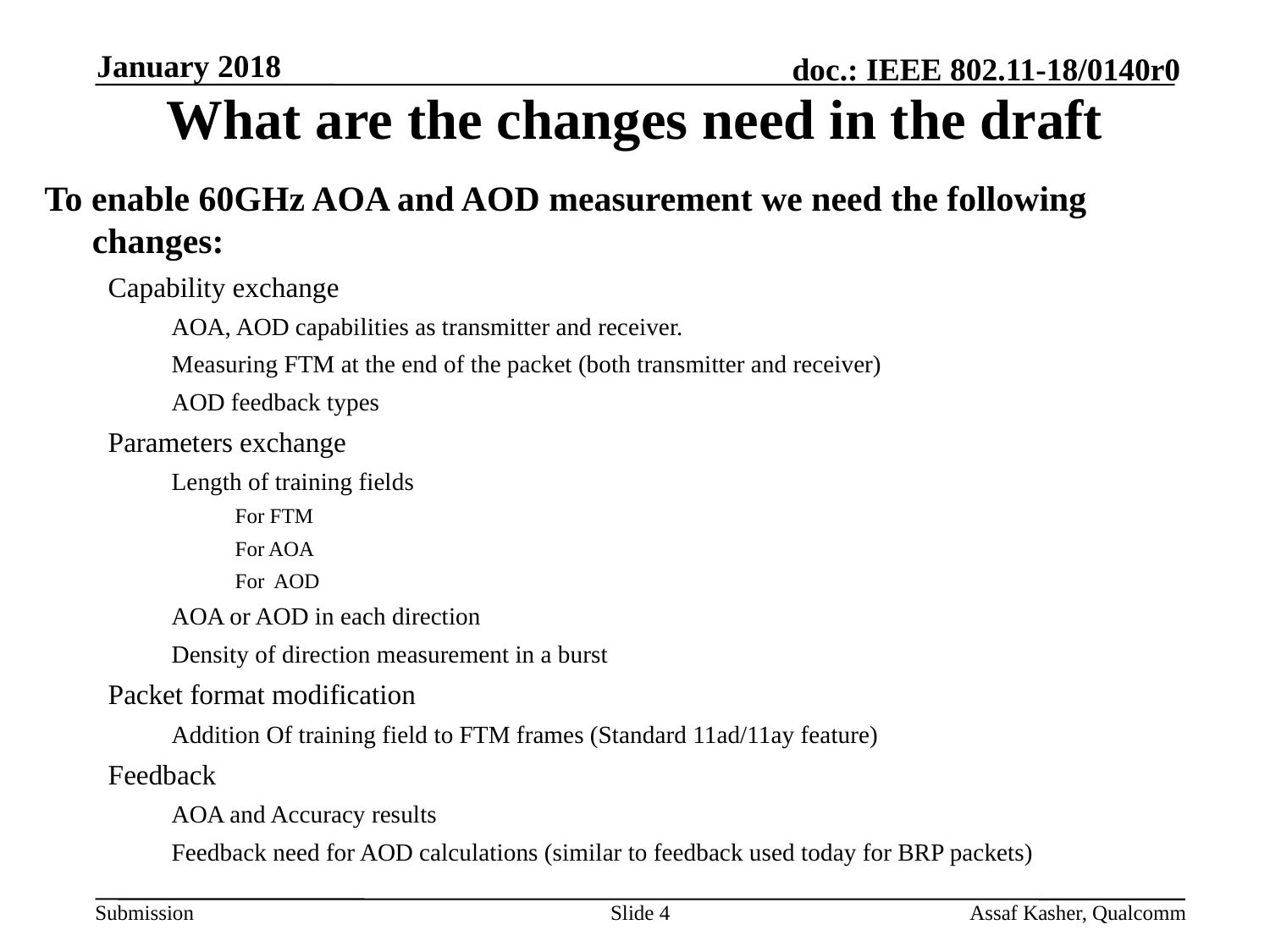

Slide 4
January 2018
# What are the changes need in the draft
To enable 60GHz AOA and AOD measurement we need the following changes:
Capability exchange
AOA, AOD capabilities as transmitter and receiver.
Measuring FTM at the end of the packet (both transmitter and receiver)
AOD feedback types
Parameters exchange
Length of training fields
For FTM
For AOA
For  AOD
AOA or AOD in each direction
Density of direction measurement in a burst
Packet format modification
Addition Of training field to FTM frames (Standard 11ad/11ay feature)
Feedback
AOA and Accuracy results
Feedback need for AOD calculations (similar to feedback used today for BRP packets)
Assaf Kasher, Qualcomm